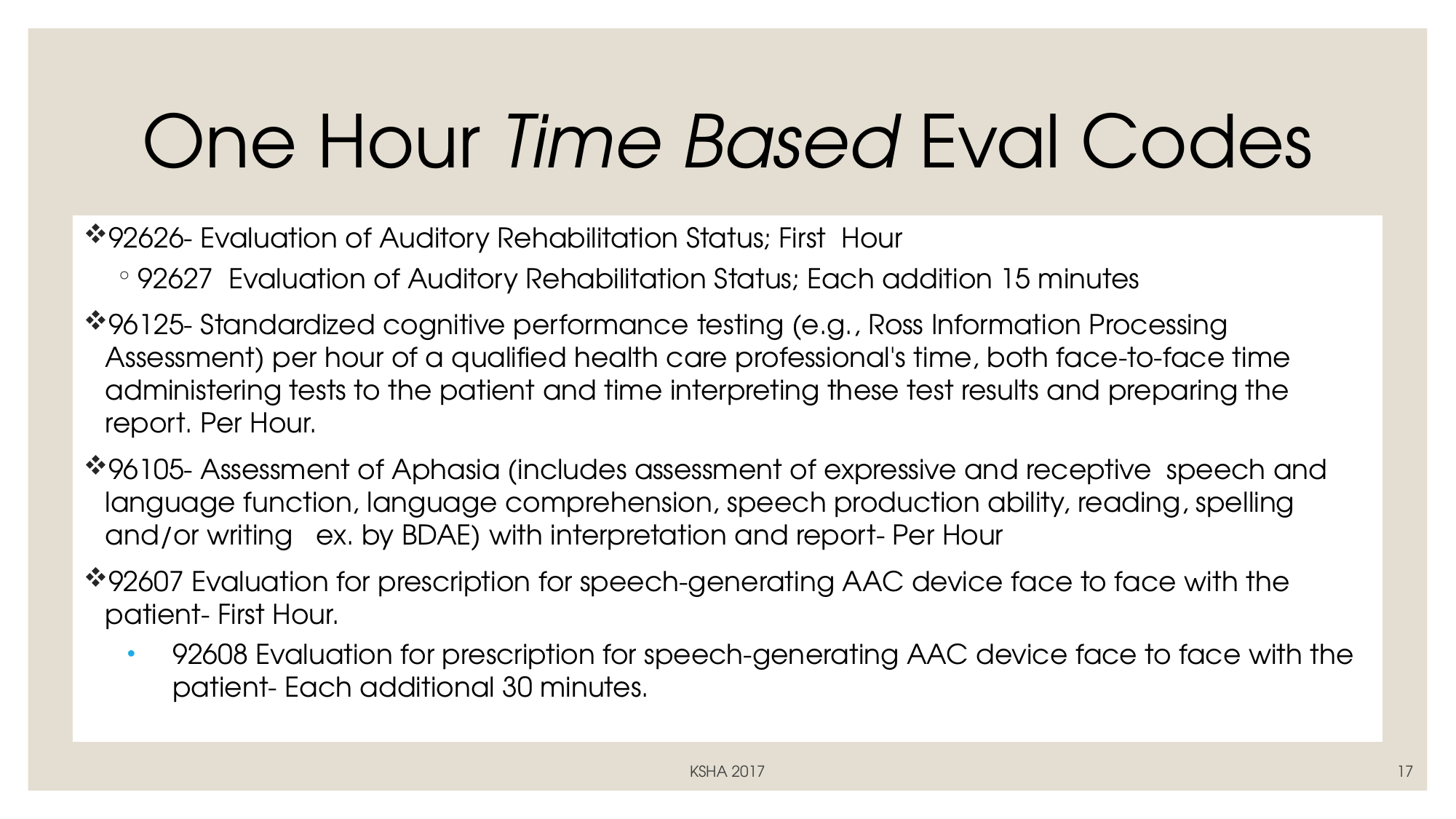

# One Hour Time Based Eval Codes
92626- Evaluation of Auditory Rehabilitation Status; First  Hour
92627  Evaluation of Auditory Rehabilitation Status; Each addition 15 minutes
96125- Standardized cognitive performance testing (e.g., Ross Information Processing Assessment) per hour of a qualified health care professional's time, both face-to-face time administering tests to the patient and time interpreting these test results and preparing the report. Per Hour.
96105- Assessment of Aphasia (includes assessment of expressive and receptive  speech and language function, language comprehension, speech production ability, reading, spelling and/or writing   ex. by BDAE) with interpretation and report- Per Hour
92607 Evaluation for prescription for speech-generating AAC device face to face with the patient- First Hour.
92608 Evaluation for prescription for speech-generating AAC device face to face with the patient- Each additional 30 minutes.

KSHA 2017
17